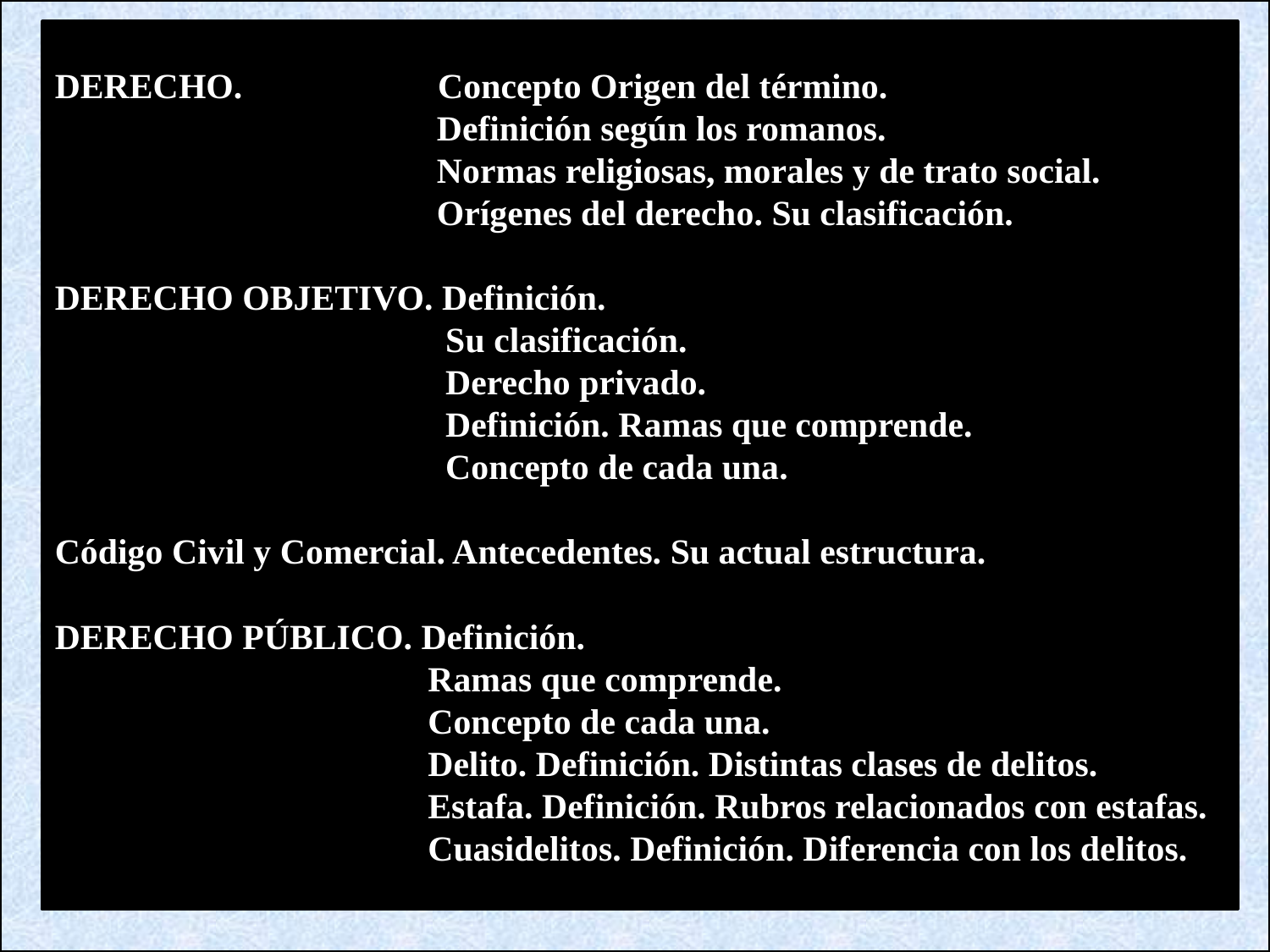

# DERECHO.                      Concepto Origen del término. Definición según los romanos. Normas religiosas, morales y de trato social. Orígenes del derecho. Su clasificación. DERECHO OBJETIVO. Definición. Su clasificación. Derecho privado. Definición. Ramas que comprende. Concepto de cada una. Código Civil y Comercial. Antecedentes. Su actual estructura. DERECHO PÚBLICO. Definición. Ramas que comprende. Concepto de cada una. Delito. Definición. Distintas clases de delitos. Estafa. Definición. Rubros relacionados con estafas. Cuasidelitos. Definición. Diferencia con los delitos.